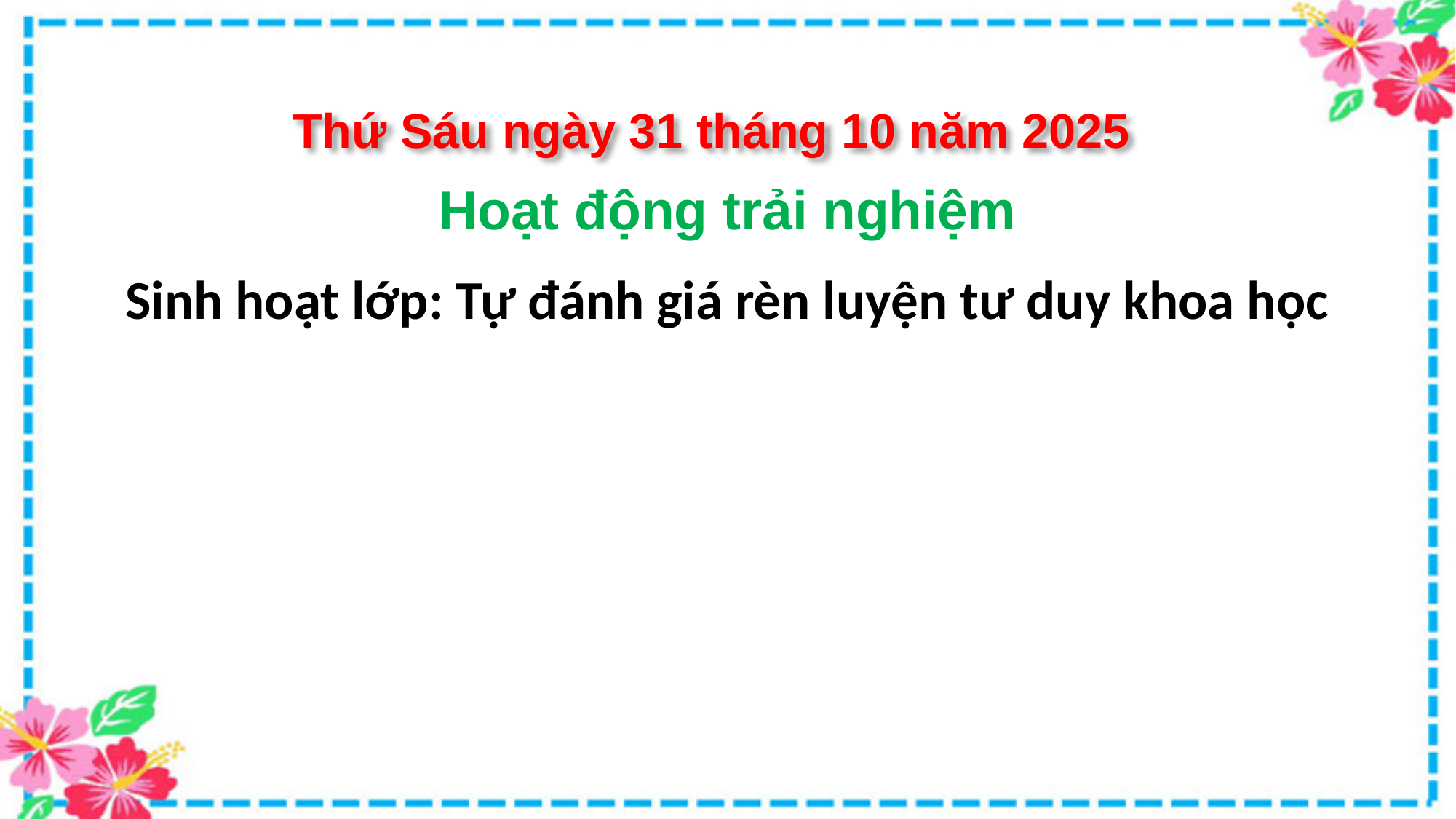

Thứ Sáu ngày 31 tháng 10 năm 2025
Hoạt động trải nghiệm
Sinh hoạt lớp: Tự đánh giá rèn luyện tư duy khoa học